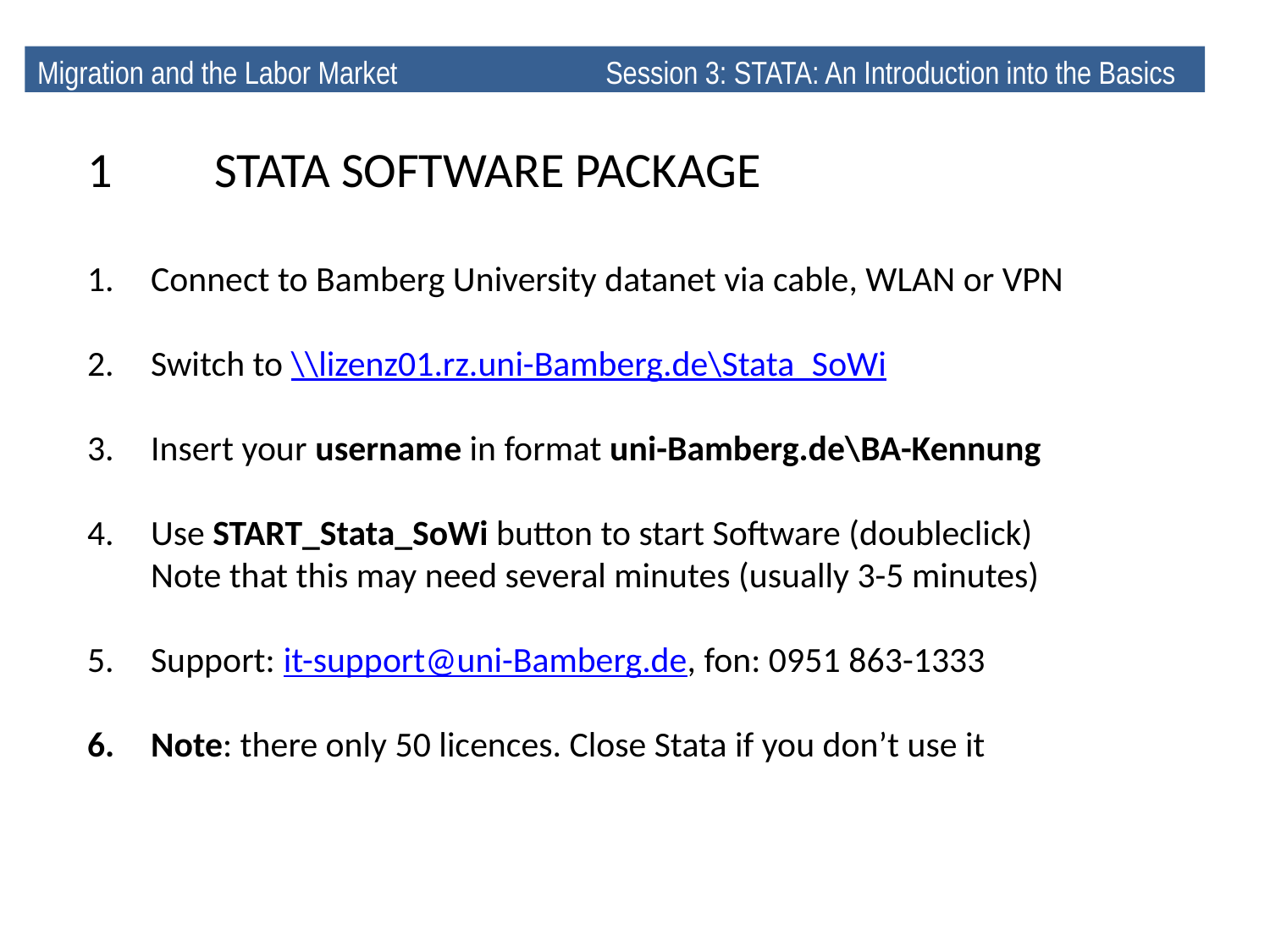

Migration and the Labor Market 	                          Session 3: STATA: An Introduction into the Basics
1	STATA SOFTWARE PACKAGE

Connect to Bamberg University datanet via cable, WLAN or VPN

Switch to \\lizenz01.rz.uni-Bamberg.de\Stata_SoWi

Insert your username in format uni-Bamberg.de\BA-Kennung

Use START_Stata_SoWi button to start Software (doubleclick)
Note that this may need several minutes (usually 3-5 minutes)

Support: it-support@uni-Bamberg.de, fon: 0951 863-1333

Note: there only 50 licences. Close Stata if you don’t use it